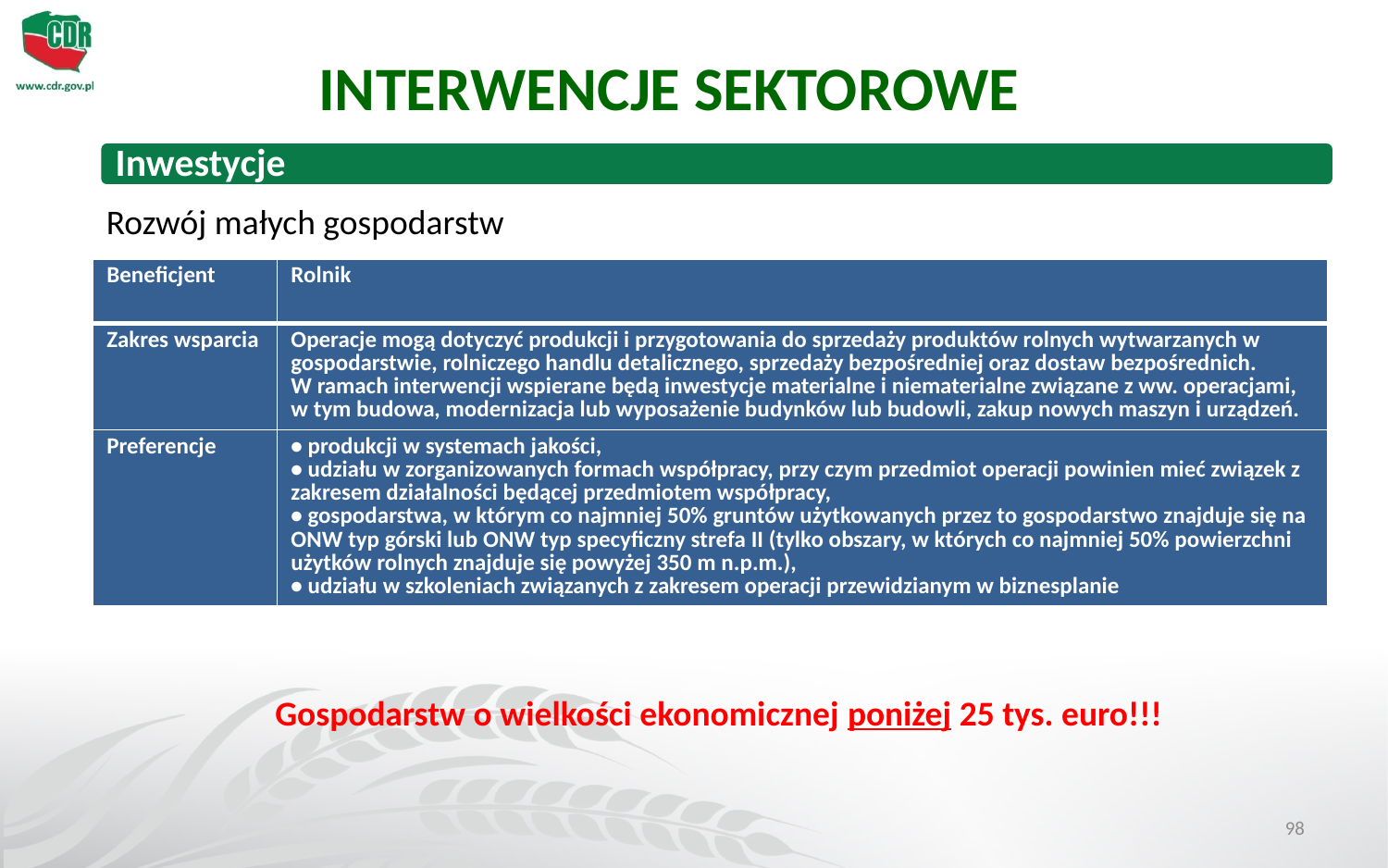

INTERWENCJE SEKTOROWE
Inwestycje

Rozwój małych gospodarstw
| Beneficjent | Rolnik |
| --- | --- |
| Zakres wsparcia | Operacje mogą dotyczyć produkcji i przygotowania do sprzedaży produktów rolnych wytwarzanych w gospodarstwie, rolniczego handlu detalicznego, sprzedaży bezpośredniej oraz dostaw bezpośrednich. W ramach interwencji wspierane będą inwestycje materialne i niematerialne związane z ww. operacjami, w tym budowa, modernizacja lub wyposażenie budynków lub budowli, zakup nowych maszyn i urządzeń. |
| Preferencje | • produkcji w systemach jakości, • udziału w zorganizowanych formach współpracy, przy czym przedmiot operacji powinien mieć związek z zakresem działalności będącej przedmiotem współpracy, • gospodarstwa, w którym co najmniej 50% gruntów użytkowanych przez to gospodarstwo znajduje się na ONW typ górski lub ONW typ specyficzny strefa II (tylko obszary, w których co najmniej 50% powierzchni użytków rolnych znajduje się powyżej 350 m n.p.m.), • udziału w szkoleniach związanych z zakresem operacji przewidzianym w biznesplanie |
Gospodarstw o wielkości ekonomicznej poniżej 25 tys. euro!!!
98